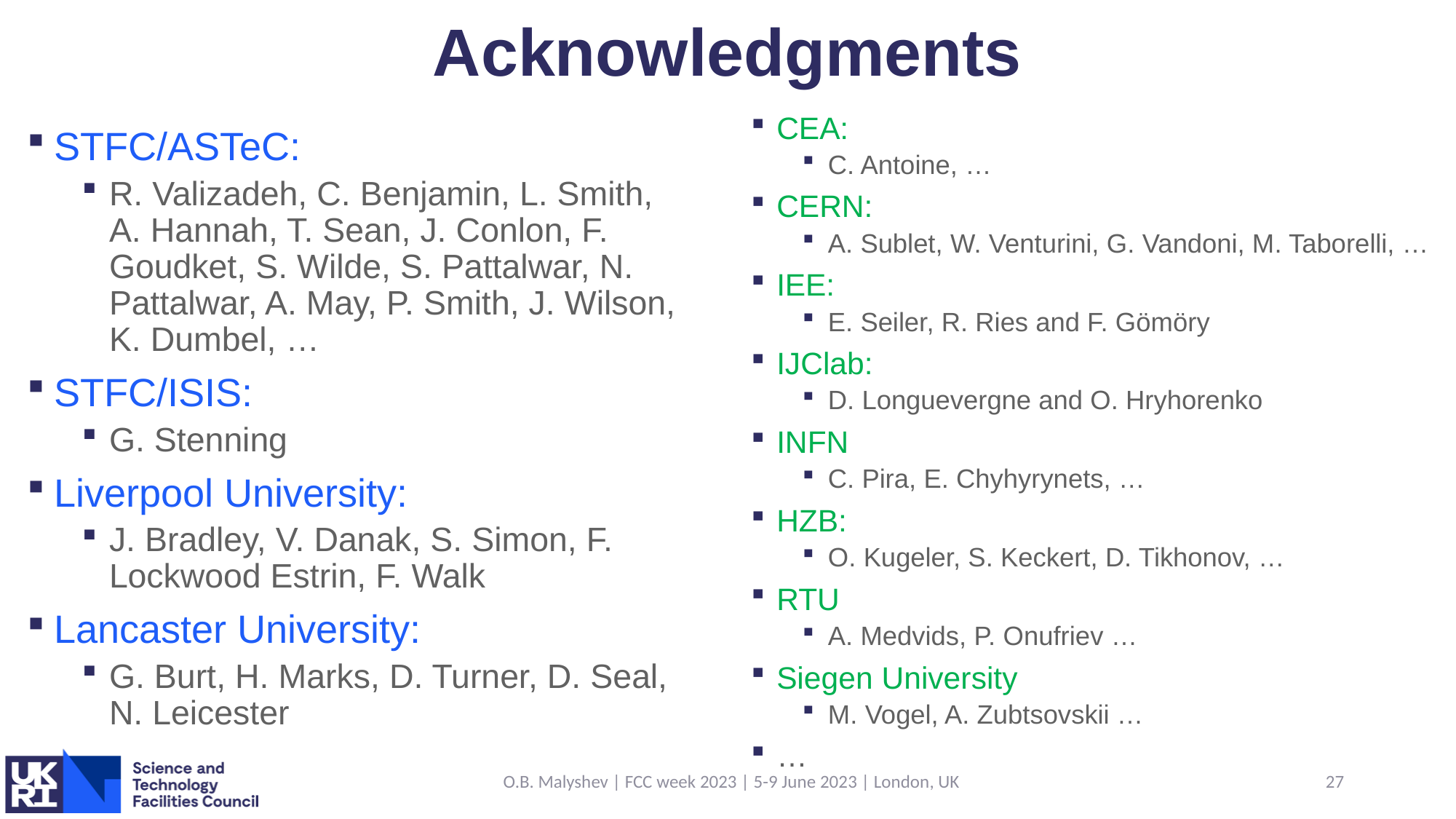

# Acknowledgments
CEA:
C. Antoine, …
CERN:
A. Sublet, W. Venturini, G. Vandoni, M. Taborelli, …
IEE:
E. Seiler, R. Ries and F. Gömöry
IJClab:
D. Longuevergne and O. Hryhorenko
INFN
C. Pira, E. Chyhyrynets, …
HZB:
O. Kugeler, S. Keckert, D. Tikhonov, …
RTU
A. Medvids, P. Onufriev …
Siegen University
M. Vogel, A. Zubtsovskii …
…
STFC/ASTeC:
R. Valizadeh, C. Benjamin, L. Smith, A. Hannah, T. Sean, J. Conlon, F. Goudket, S. Wilde, S. Pattalwar, N. Pattalwar, A. May, P. Smith, J. Wilson, K. Dumbel, …
STFC/ISIS:
G. Stenning
Liverpool University:
J. Bradley, V. Danak, S. Simon, F. Lockwood Estrin, F. Walk
Lancaster University:
G. Burt, H. Marks, D. Turner, D. Seal, N. Leicester
O.B. Malyshev | FCC week 2023 | 5-9 June 2023 | London, UK
27